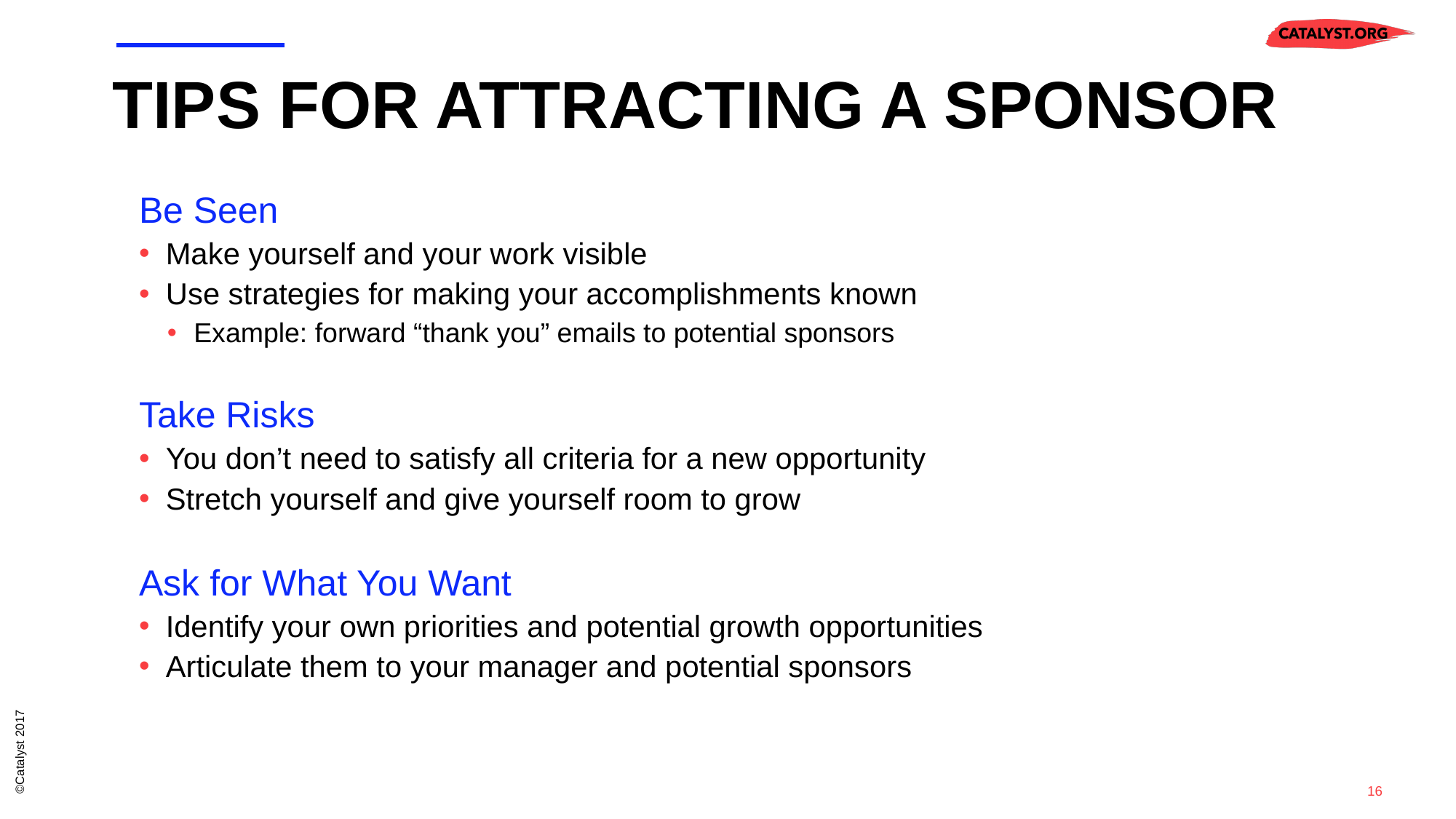

# Tips for Attracting a Sponsor
Be Seen
Make yourself and your work visible
Use strategies for making your accomplishments known
Example: forward “thank you” emails to potential sponsors

Take Risks
You don’t need to satisfy all criteria for a new opportunity
Stretch yourself and give yourself room to grow

Ask for What You Want
Identify your own priorities and potential growth opportunities
Articulate them to your manager and potential sponsors
©Catalyst 2017
16